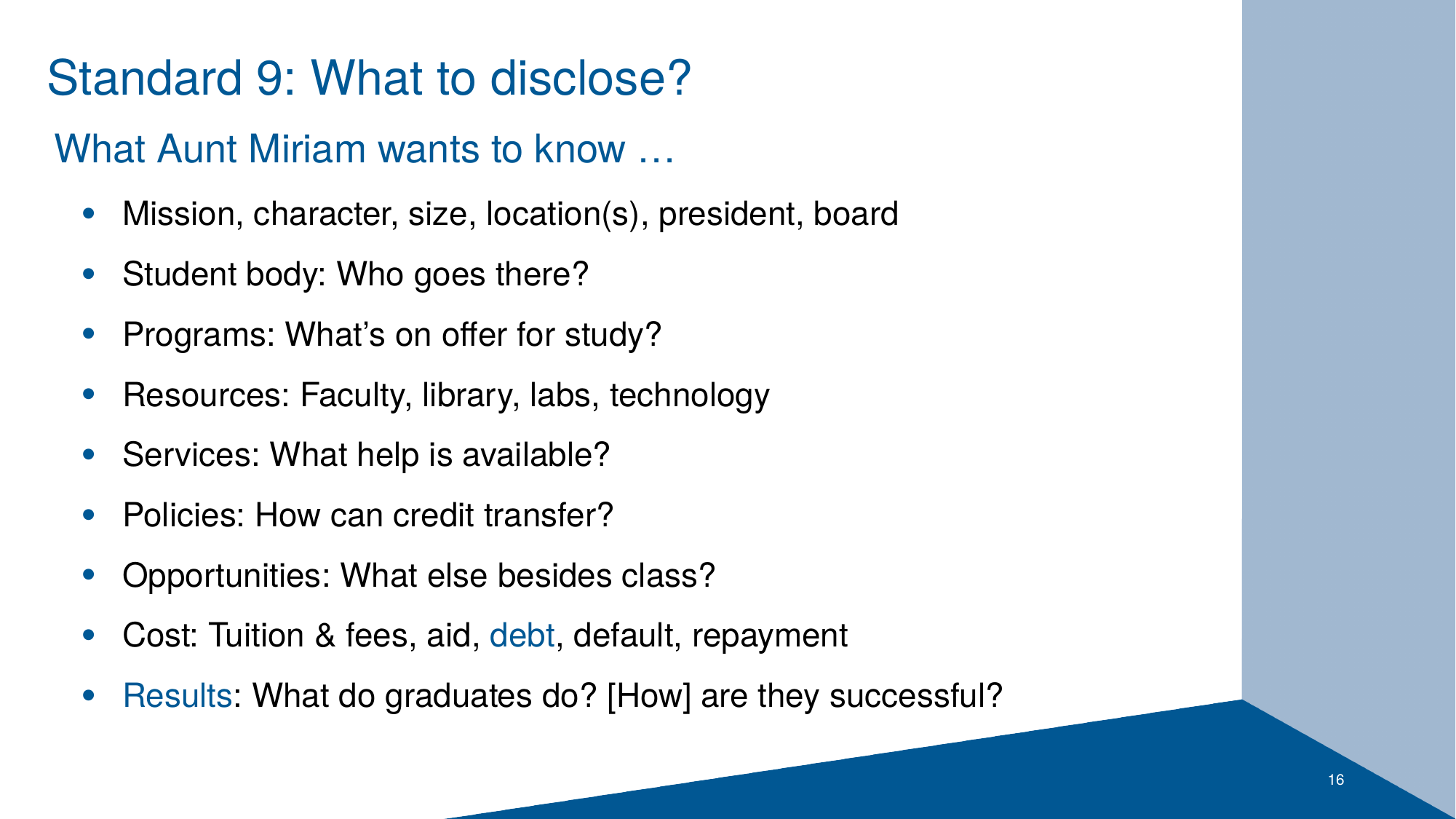

# Standard 9: What to disclose?
What Aunt Miriam wants to know …
Mission, character, size, location(s), president, board
Student body: Who goes there?
Programs: What’s on offer for study?
Resources: Faculty, library, labs, technology
Services: What help is available?
Policies: How can credit transfer?
Opportunities: What else besides class?
Cost: Tuition & fees, aid, debt, default, repayment
Results: What do graduates do? [How] are they successful?
16